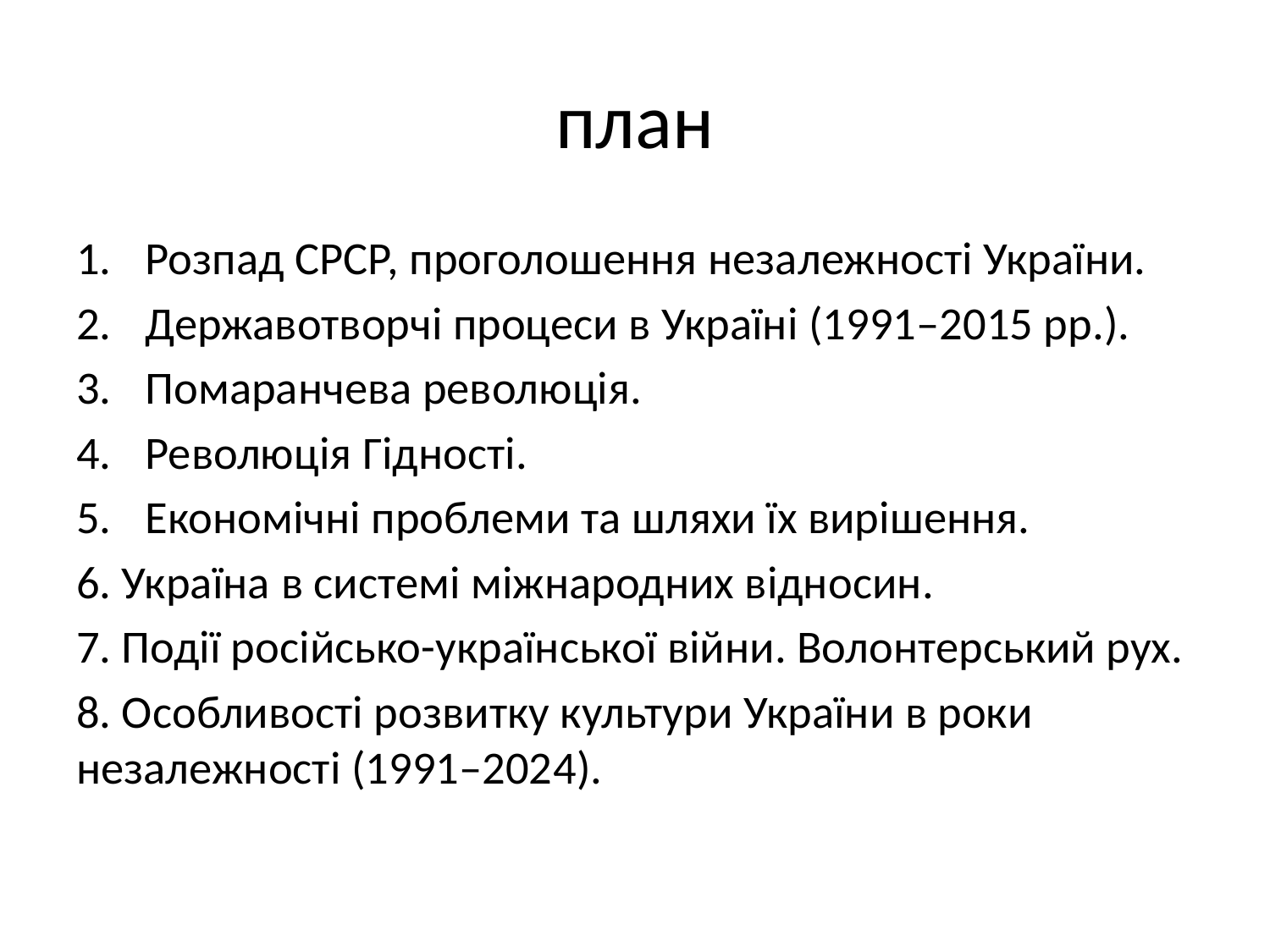

# план
Розпад СРСР, проголошення незалежності України.
Державотворчі процеси в Україні (1991–2015 рр.).
Помаранчева революція.
Революція Гідності.
Економічні проблеми та шляхи їх вирішення.
6. Україна в системі міжнародних відносин.
7. Події російсько-української війни. Волонтерський рух.
8. Особливості розвитку культури України в роки незалежності (1991–2024).